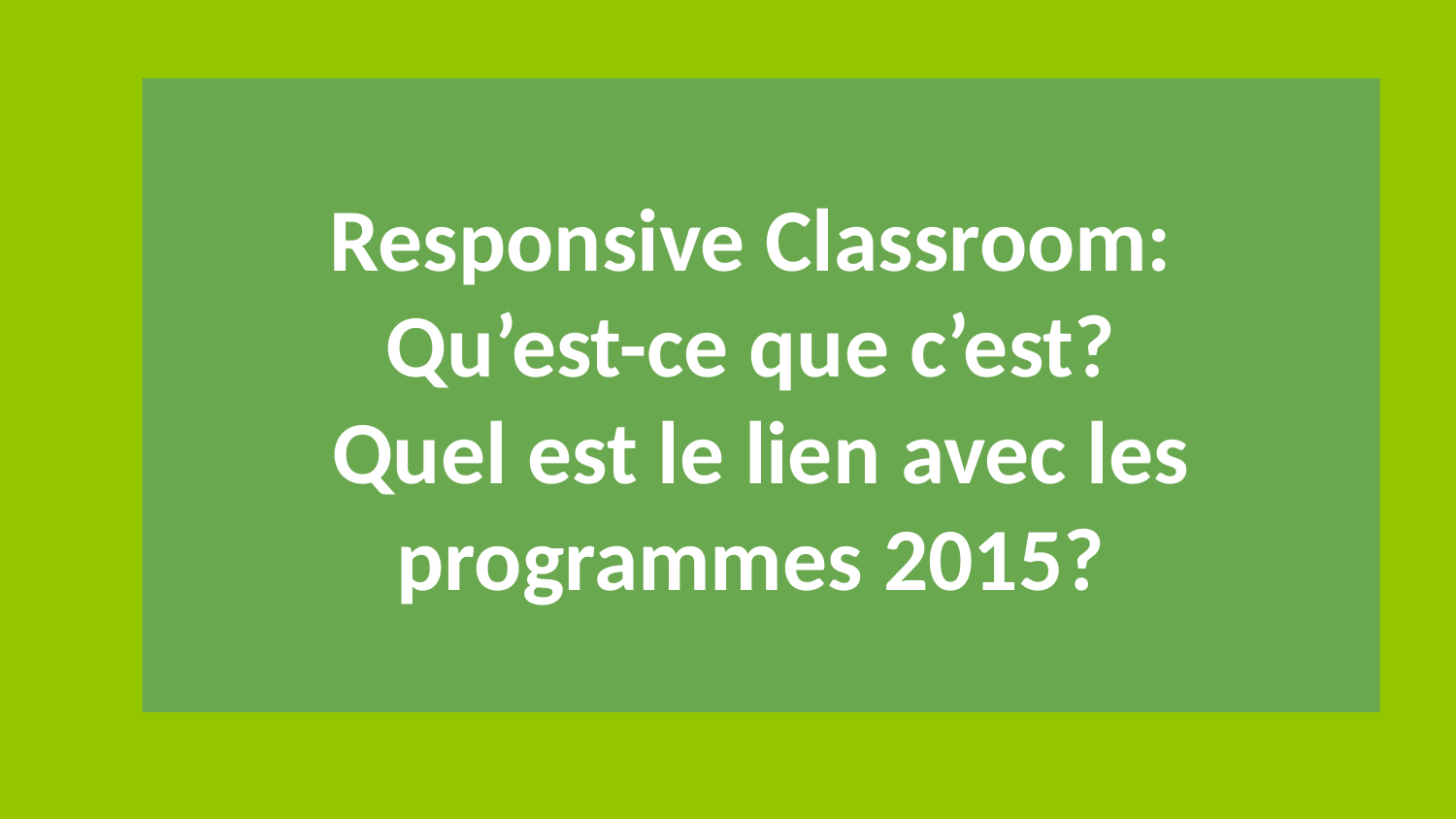

# Responsive Classroom:
Qu’est-ce que c’est?
Quel est le lien avec les programmes 2015?